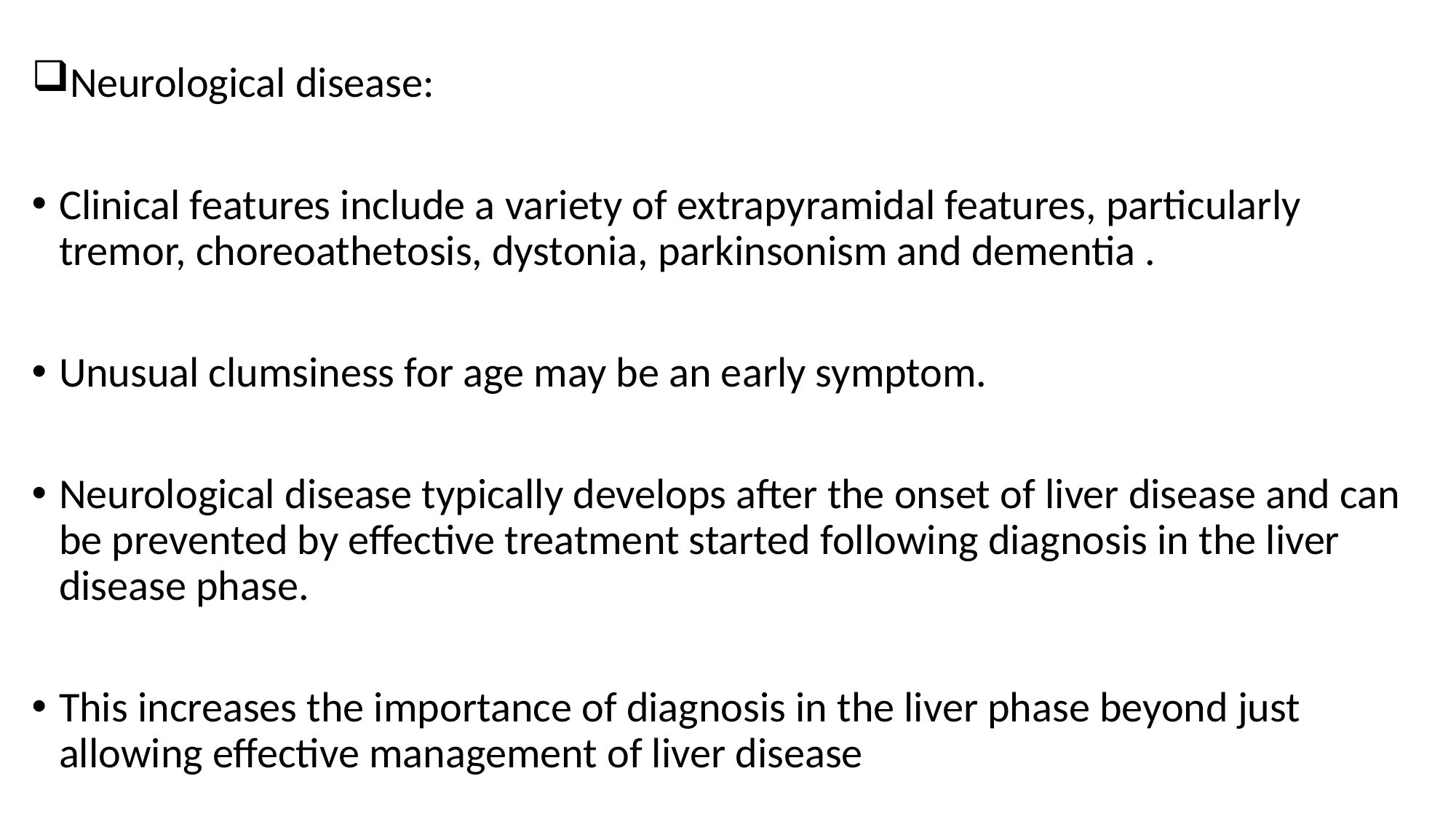

Neurological disease:

Clinical features include a variety of extrapyramidal features, particularly tremor, choreoathetosis, dystonia, parkinsonism and dementia .

Unusual clumsiness for age may be an early symptom.

Neurological disease typically develops after the onset of liver disease and can be prevented by effective treatment started following diagnosis in the liver disease phase.

This increases the importance of diagnosis in the liver phase beyond just allowing effective management of liver disease